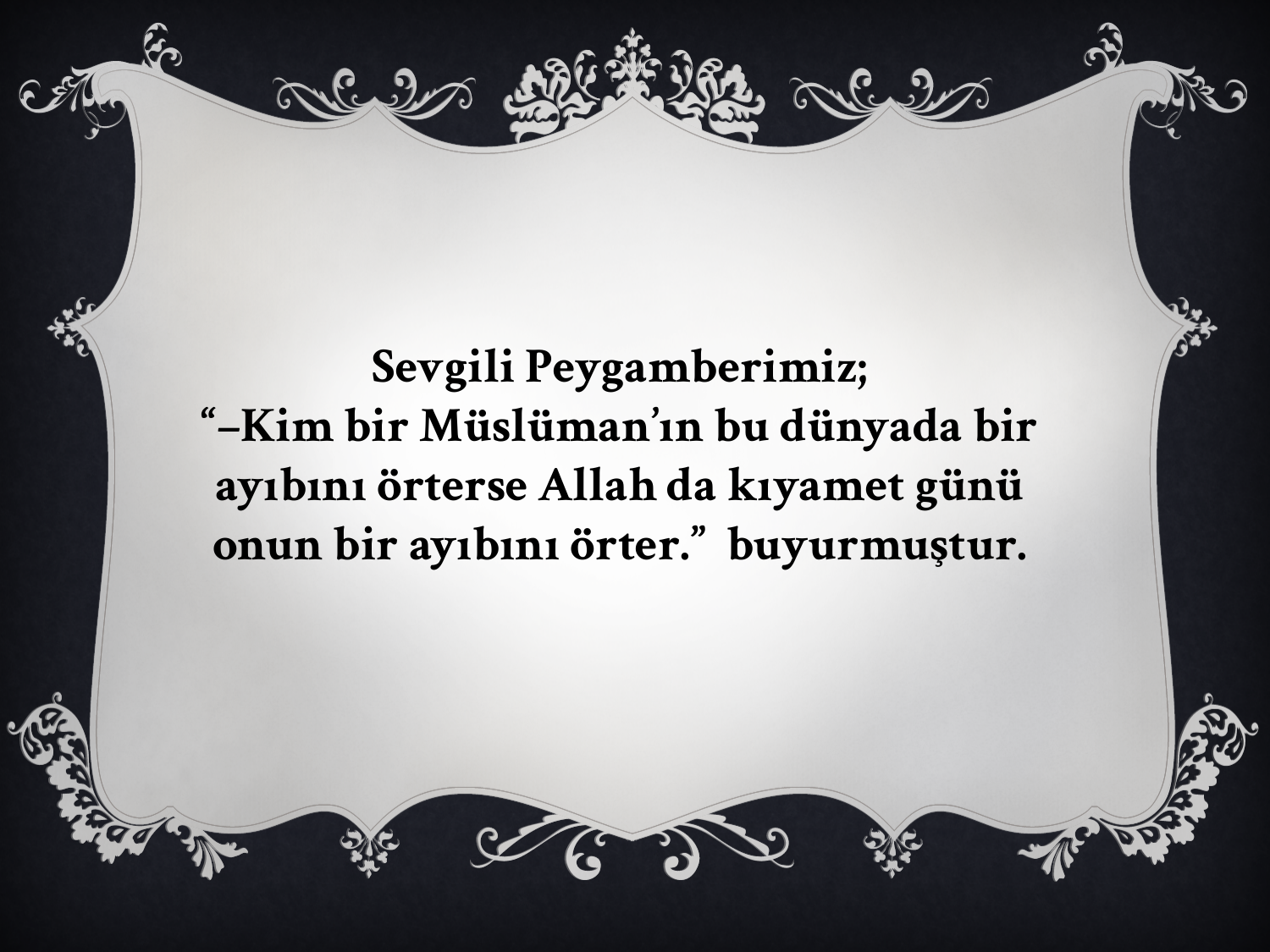

Sevgili Peygamberimiz;
“–Kim bir Müslüman’ın bu dünyada bir ayıbını örterse Allah da kıyamet günü onun bir ayıbını örter.”  buyurmuştur.